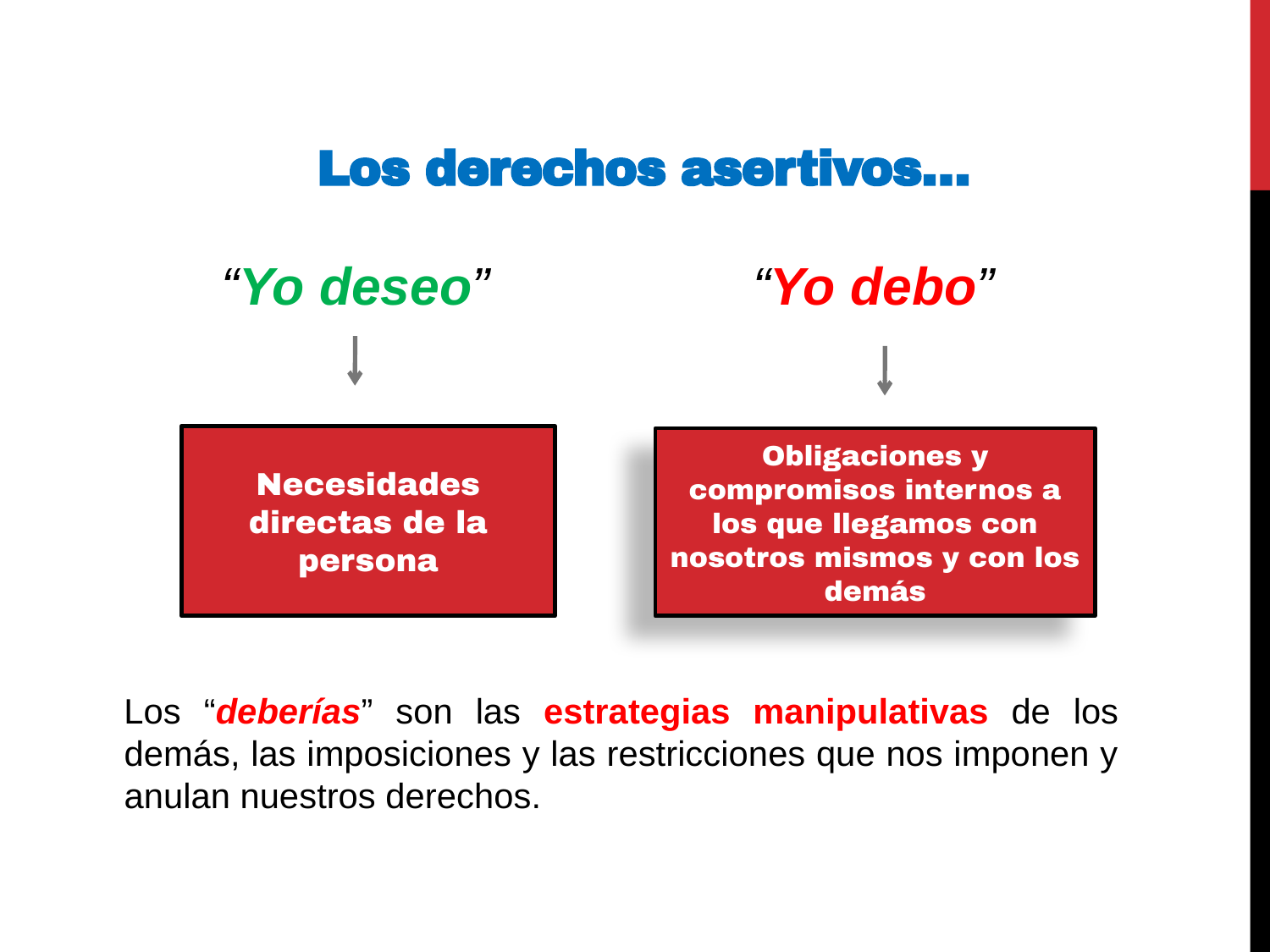

# Los derechos asertivos…
          “Yo deseo”                  “Yo debo”

Los “deberías” son las estrategias manipulativas de los demás, las imposiciones y las restricciones que nos imponen y anulan nuestros derechos.
Necesidades directas de la persona
Obligaciones y compromisos internos a los que llegamos con nosotros mismos y con los demás